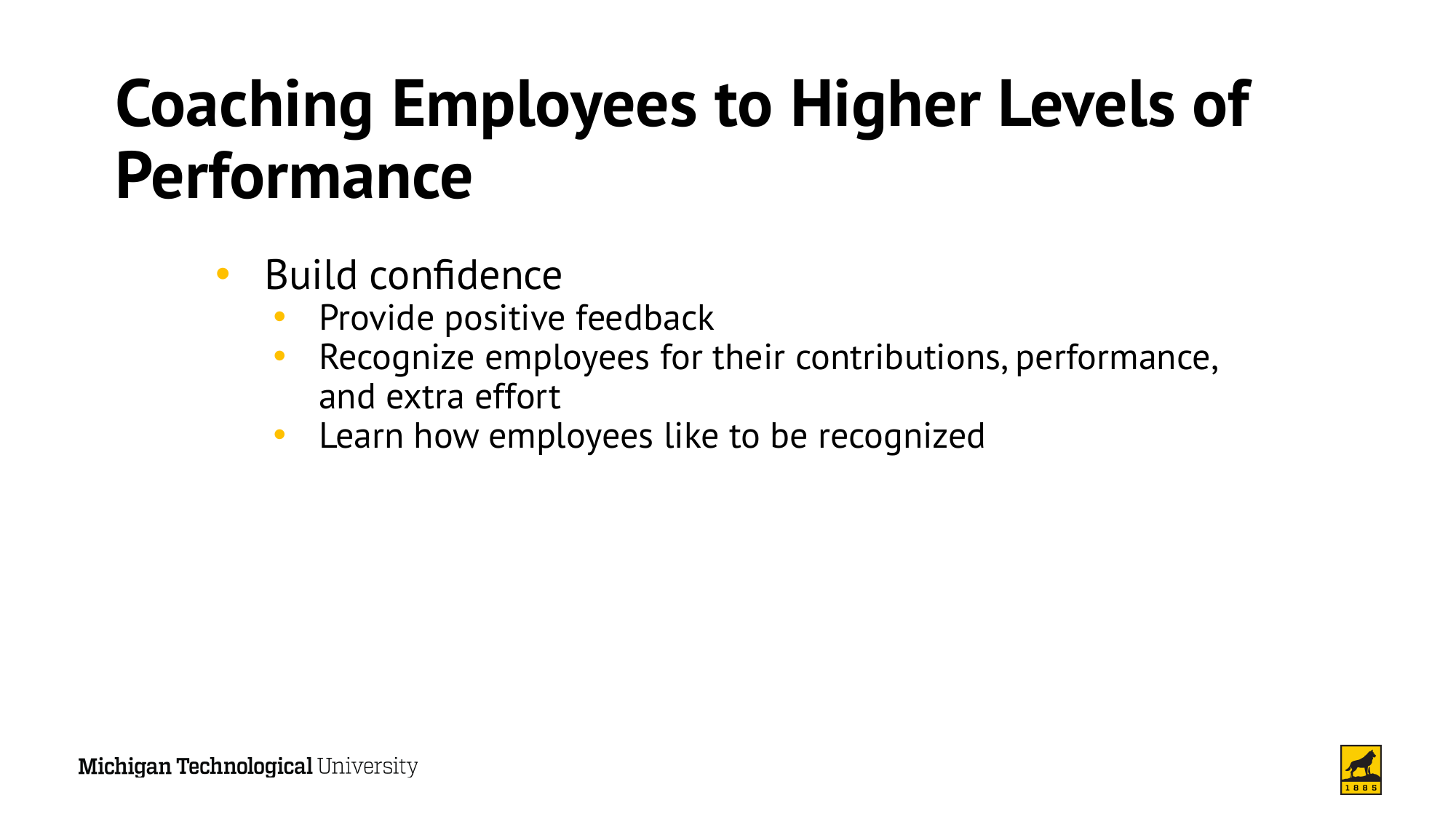

# Coaching Employees to Higher Levels of Performance
Build confidence
Provide positive feedback
Recognize employees for their contributions, performance, and extra effort
Learn how employees like to be recognized